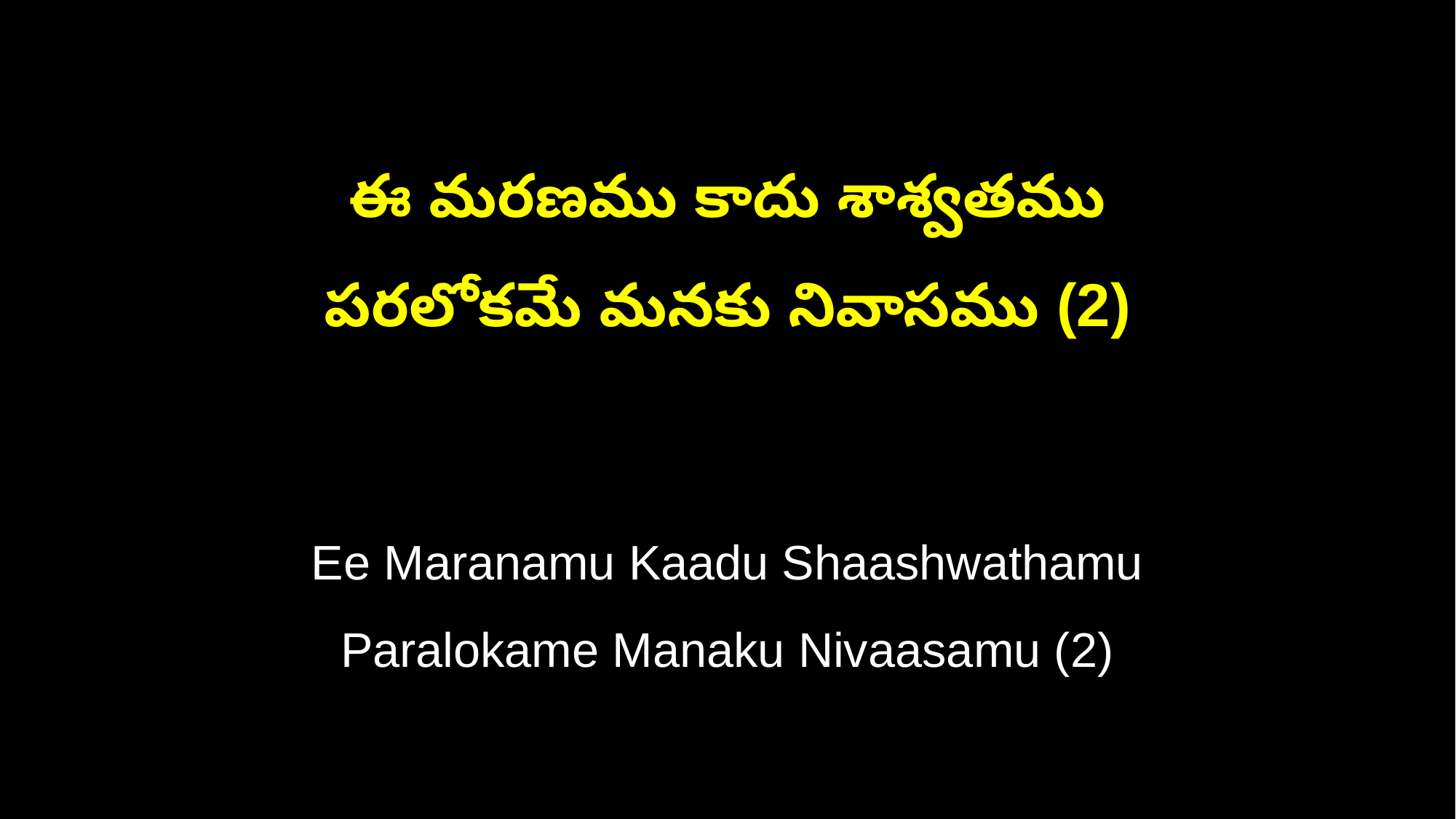

ఈ మరణము కాదు శాశ్వతము
పరలోకమే మనకు నివాసము (2)
Ee Maranamu Kaadu Shaashwathamu
Paralokame Manaku Nivaasamu (2)